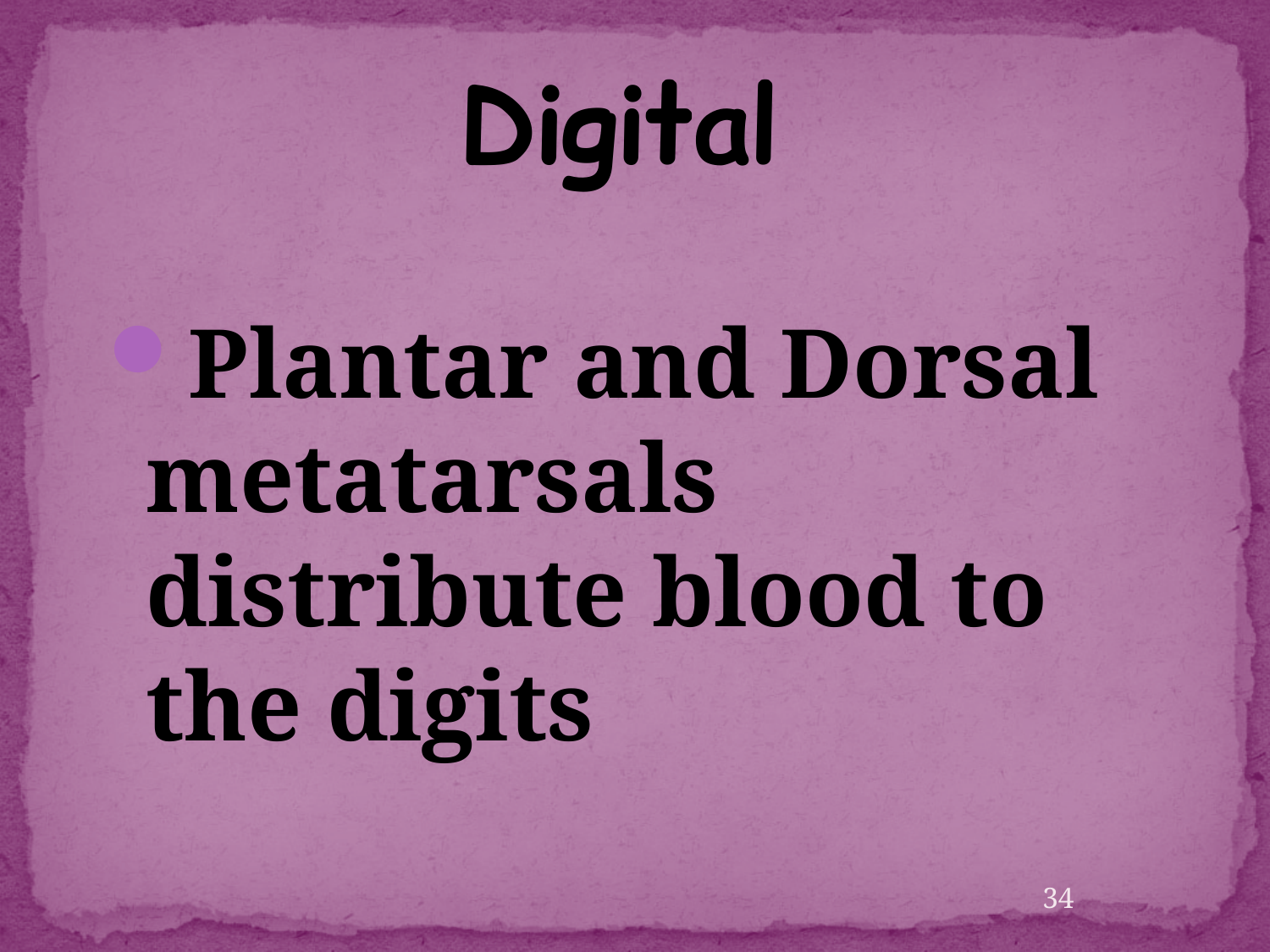

# Digital
Plantar and Dorsal metatarsals distribute blood to the digits
34